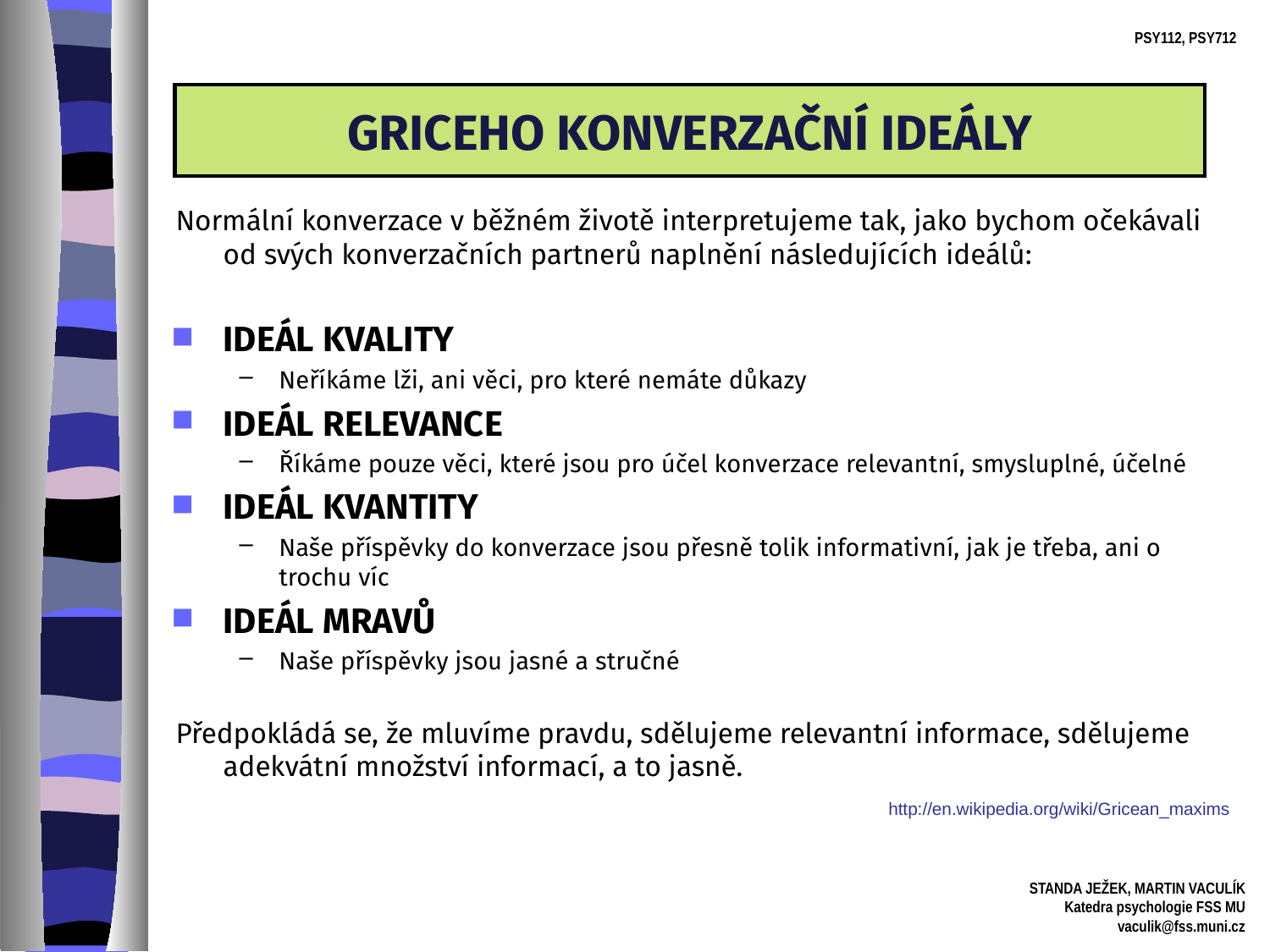

# GRICEHO KONVERZAČNÍ IDEÁLY
Normální konverzace v běžném životě interpretujeme tak, jako bychom očekávali od svých konverzačních partnerů naplnění následujících ideálů:

IDEÁL KVALITY
Neříkáme lži, ani věci, pro které nemáte důkazy
IDEÁL RELEVANCE
Říkáme pouze věci, které jsou pro účel konverzace relevantní, smysluplné, účelné
IDEÁL KVANTITY
Naše příspěvky do konverzace jsou přesně tolik informativní, jak je třeba, ani o trochu víc
IDEÁL MRAVŮ
Naše příspěvky jsou jasné a stručné

Předpokládá se, že mluvíme pravdu, sdělujeme relevantní informace, sdělujeme adekvátní množství informací, a to jasně.

http://en.wikipedia.org/wiki/Gricean_maxims